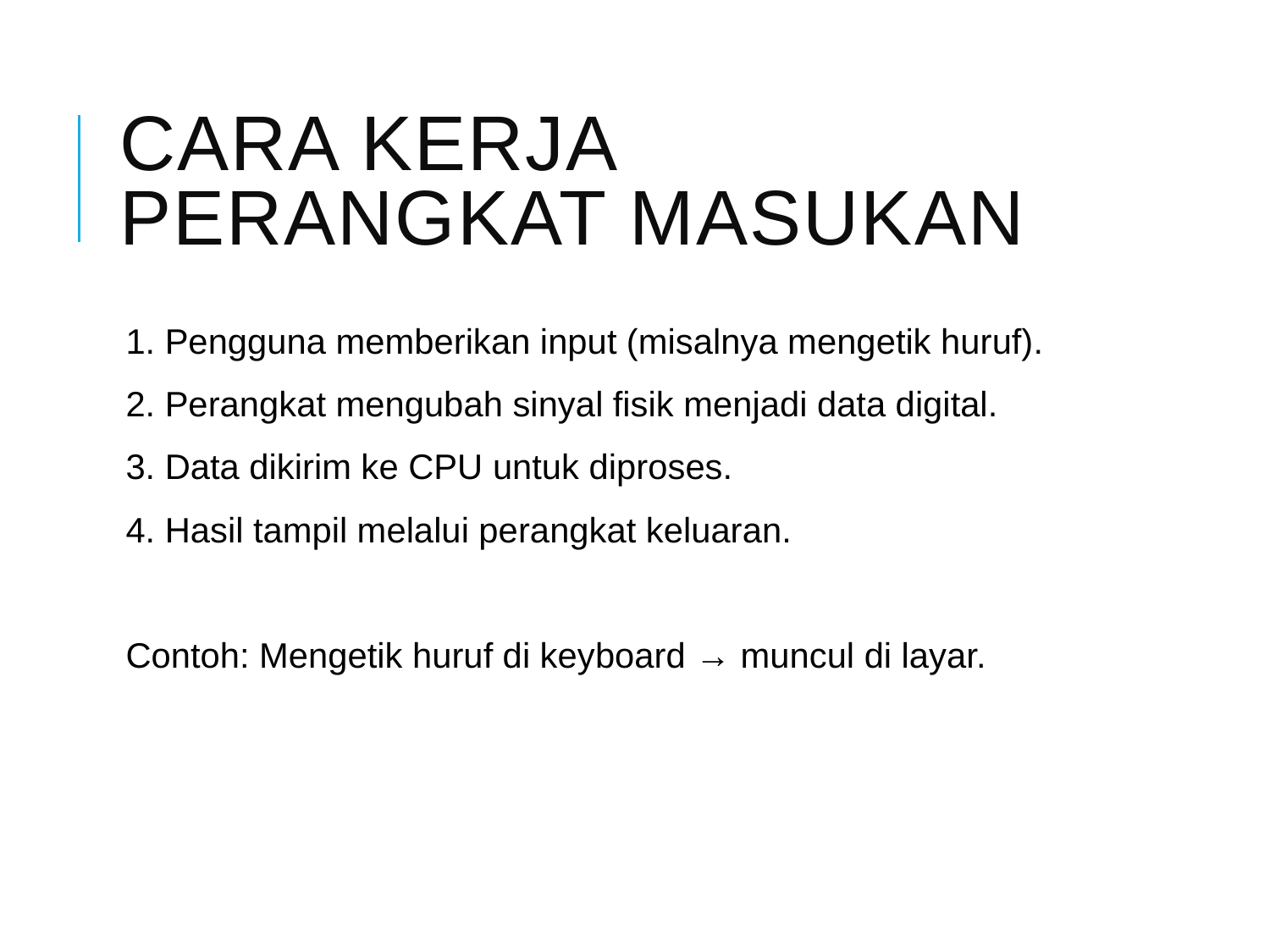

# Cara Kerja Perangkat Masukan
1. Pengguna memberikan input (misalnya mengetik huruf).
2. Perangkat mengubah sinyal fisik menjadi data digital.
3. Data dikirim ke CPU untuk diproses.
4. Hasil tampil melalui perangkat keluaran.

Contoh: Mengetik huruf di keyboard → muncul di layar.